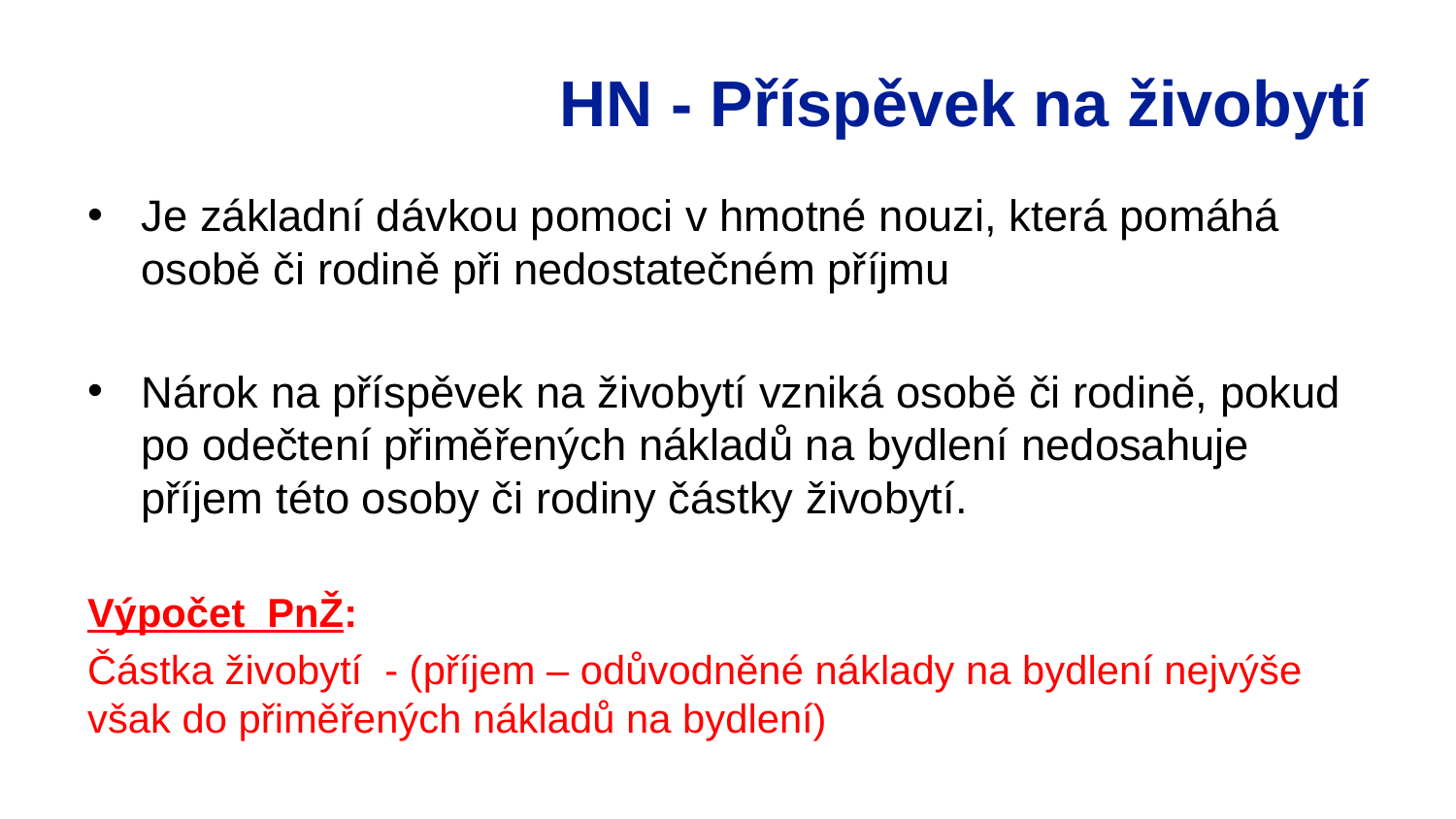

# HN - Příspěvek na živobytí
Je základní dávkou pomoci v hmotné nouzi, která pomáhá osobě či rodině při nedostatečném příjmu

Nárok na příspěvek na živobytí vzniká osobě či rodině, pokud po odečtení přiměřených nákladů na bydlení nedosahuje příjem této osoby či rodiny částky živobytí.

Výpočet  PnŽ:
Částka živobytí  - (příjem – odůvodněné náklady na bydlení nejvýše však do přiměřených nákladů na bydlení)